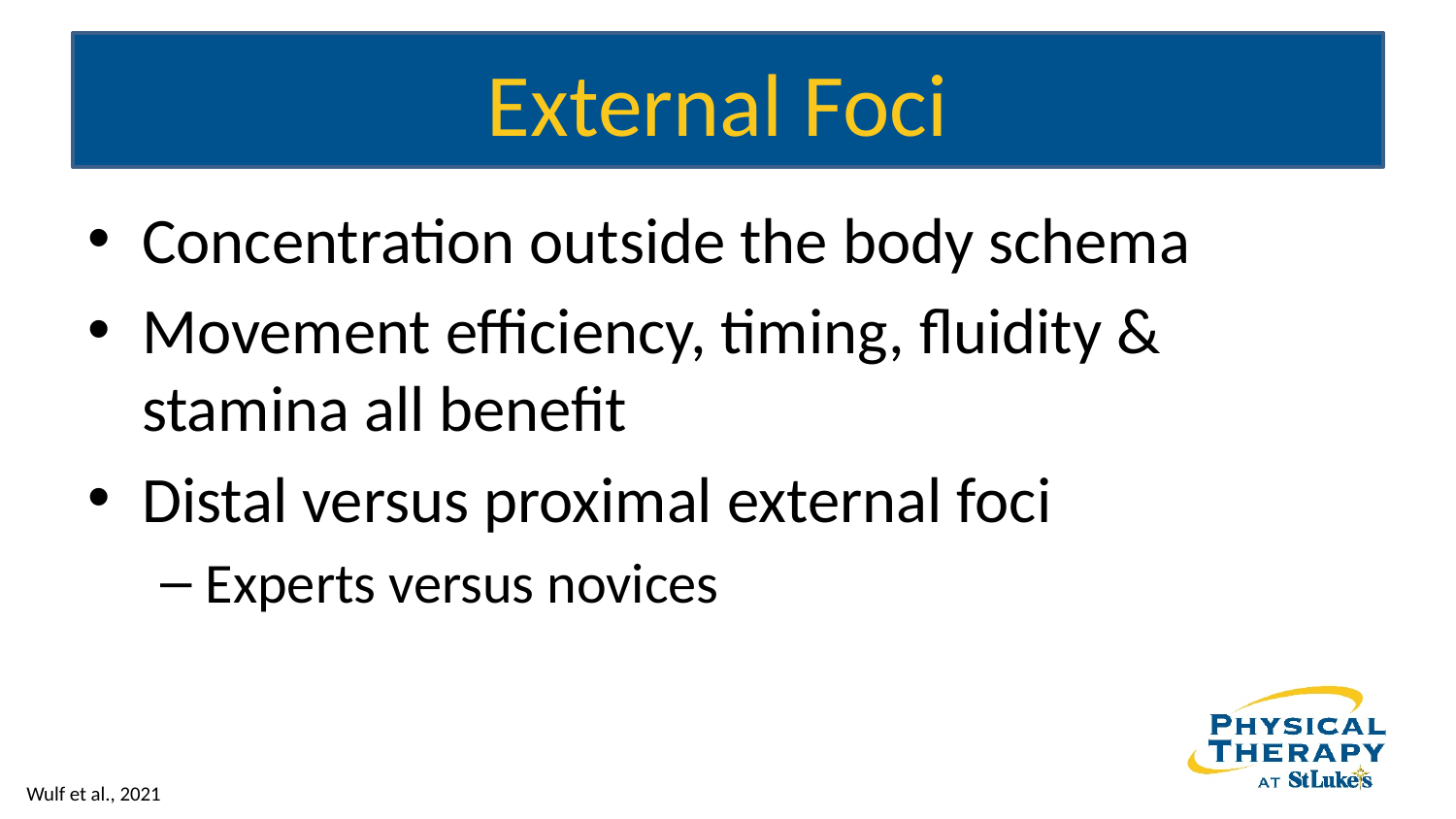

# External Foci
Concentration outside the body schema
Movement efficiency, timing, fluidity & stamina all benefit
Distal versus proximal external foci
Experts versus novices
Wulf et al., 2021